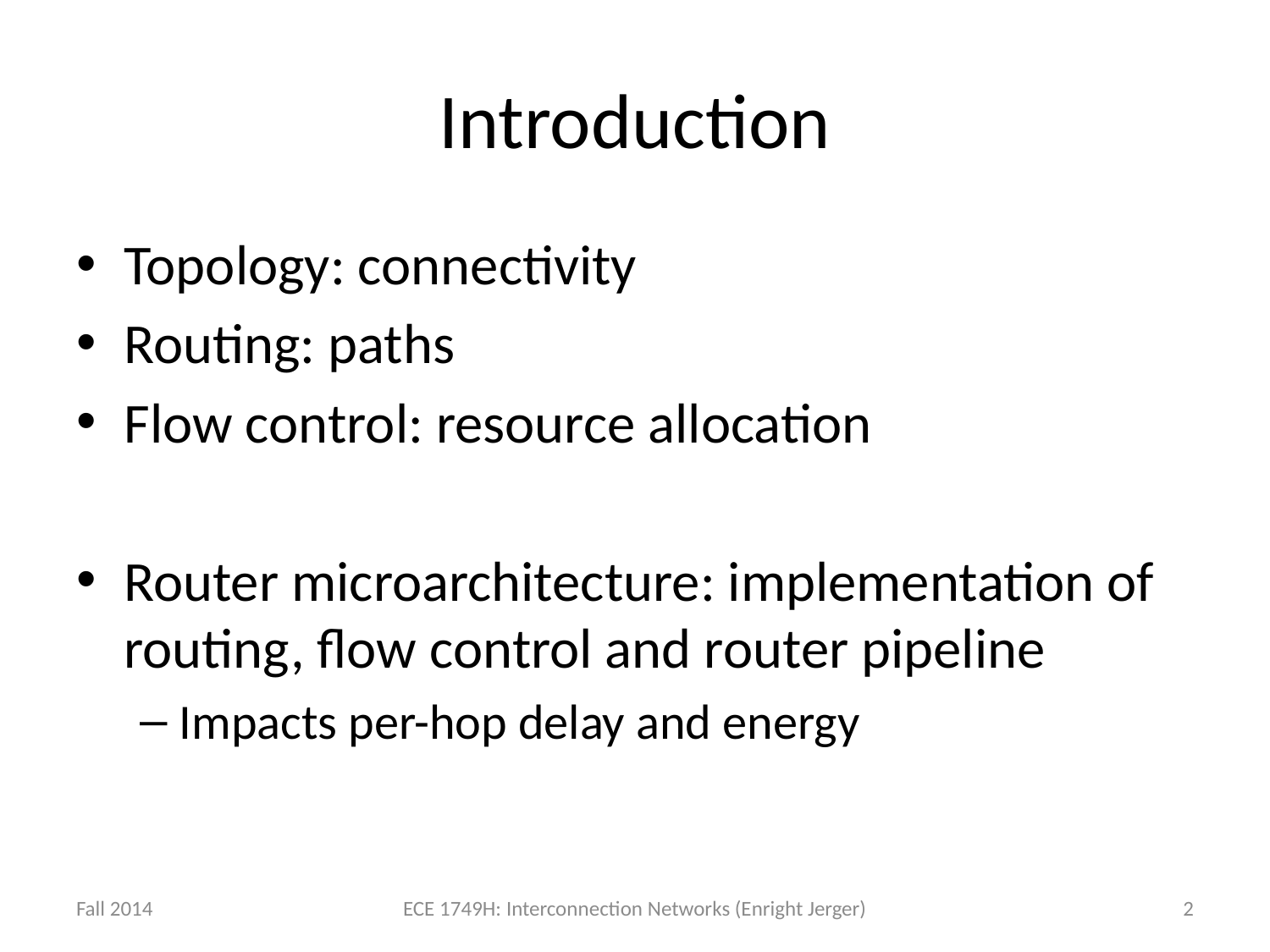

# Introduction
Topology: connectivity
Routing: paths
Flow control: resource allocation

Router microarchitecture: implementation of routing, flow control and router pipeline
Impacts per-hop delay and energy
Fall 2014
ECE 1749H: Interconnection Networks (Enright Jerger)
2